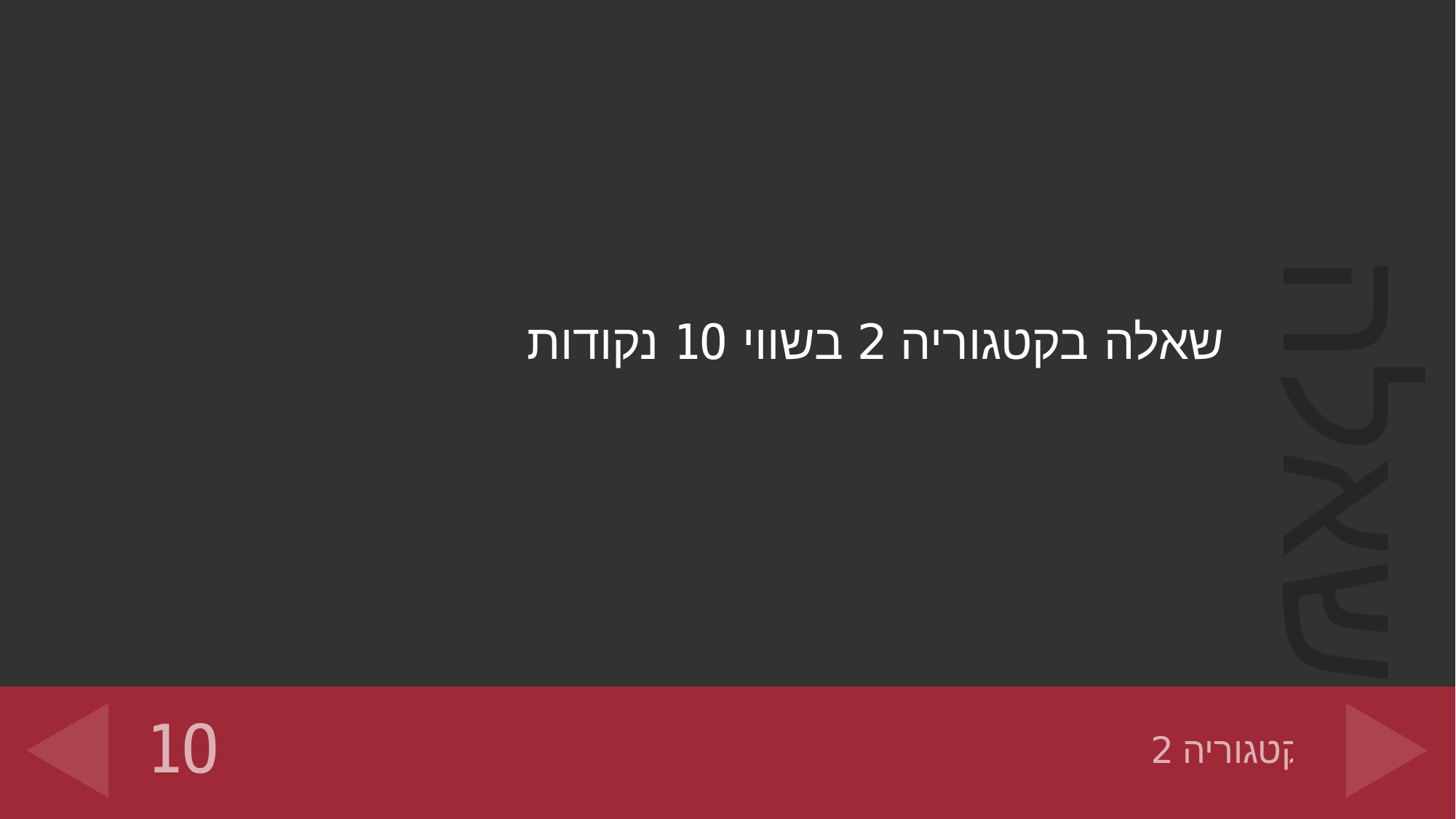

שאלה בקטגוריה 2 בשווי 10 נקודות
10
# קטגוריה 2